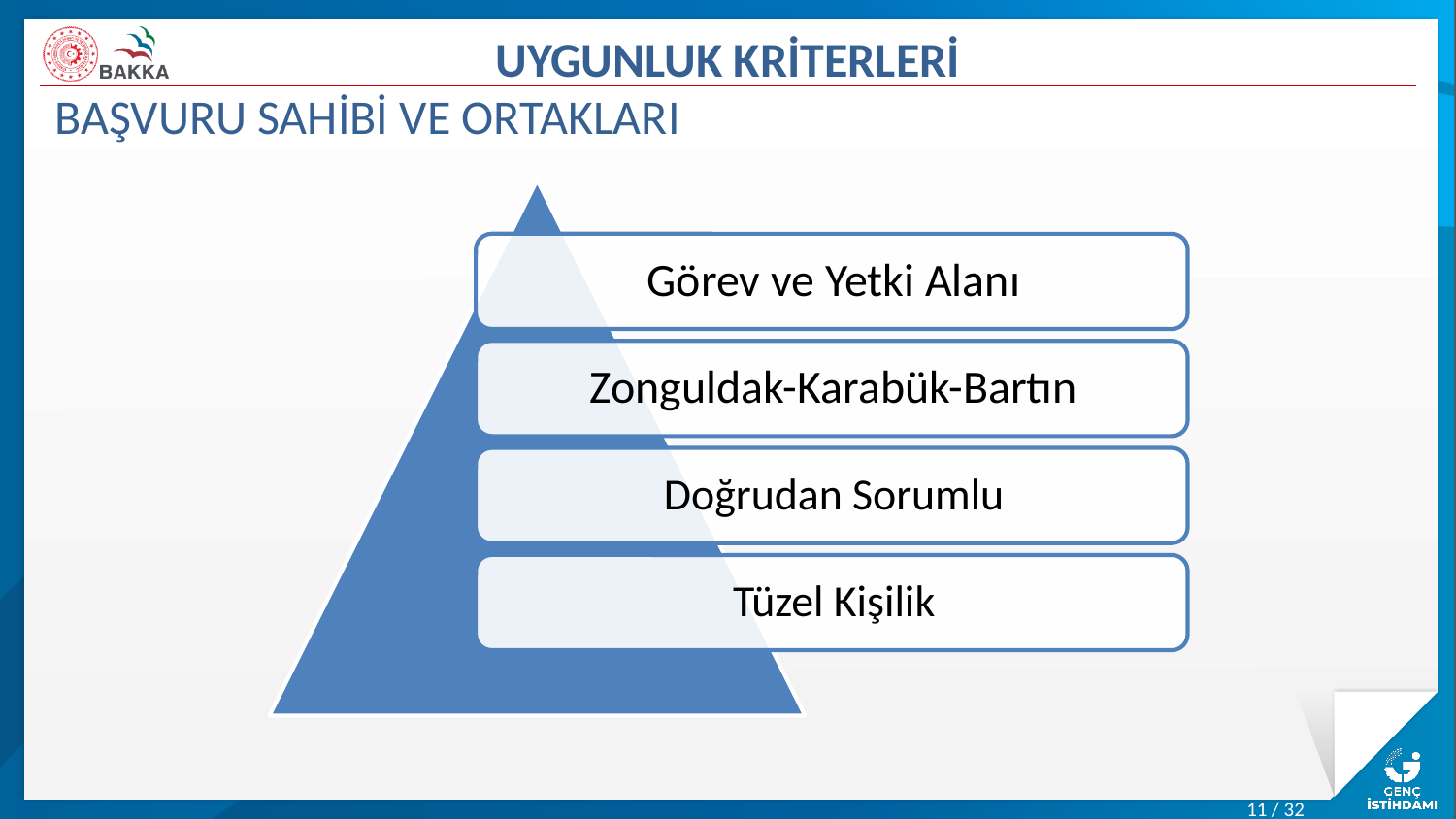

# UYGUNLUK KRİTERLERİ
BAŞVURU SAHİBİ VE ORTAKLARI
Görev ve Yetki Alanı
Zonguldak-Karabük-Bartın
Doğrudan Sorumlu
Tüzel Kişilik